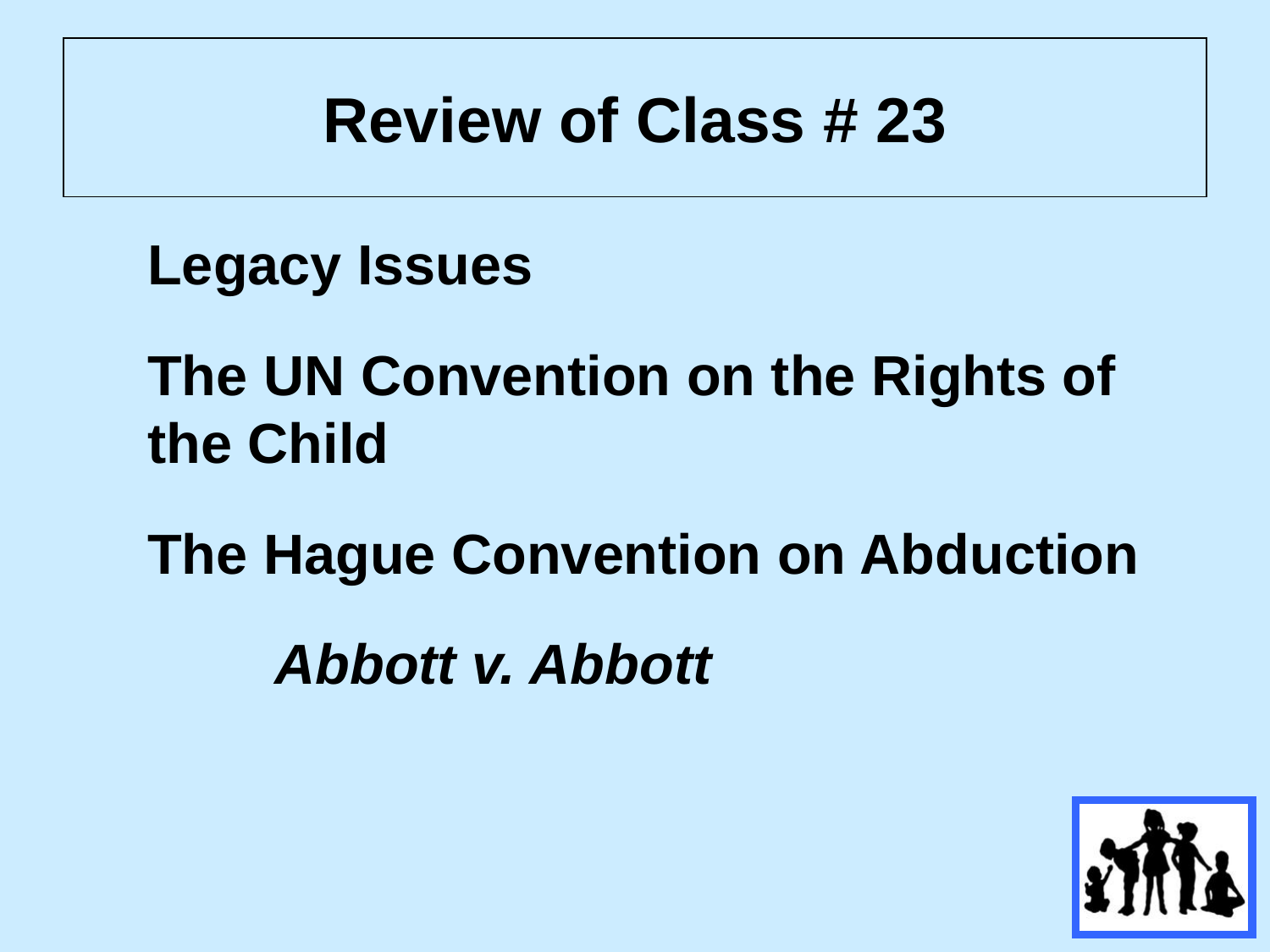

# Review of Class # 23
	Legacy Issues
	The UN Convention on the Rights of the Child
	The Hague Convention on Abduction
		Abbott v. Abbott